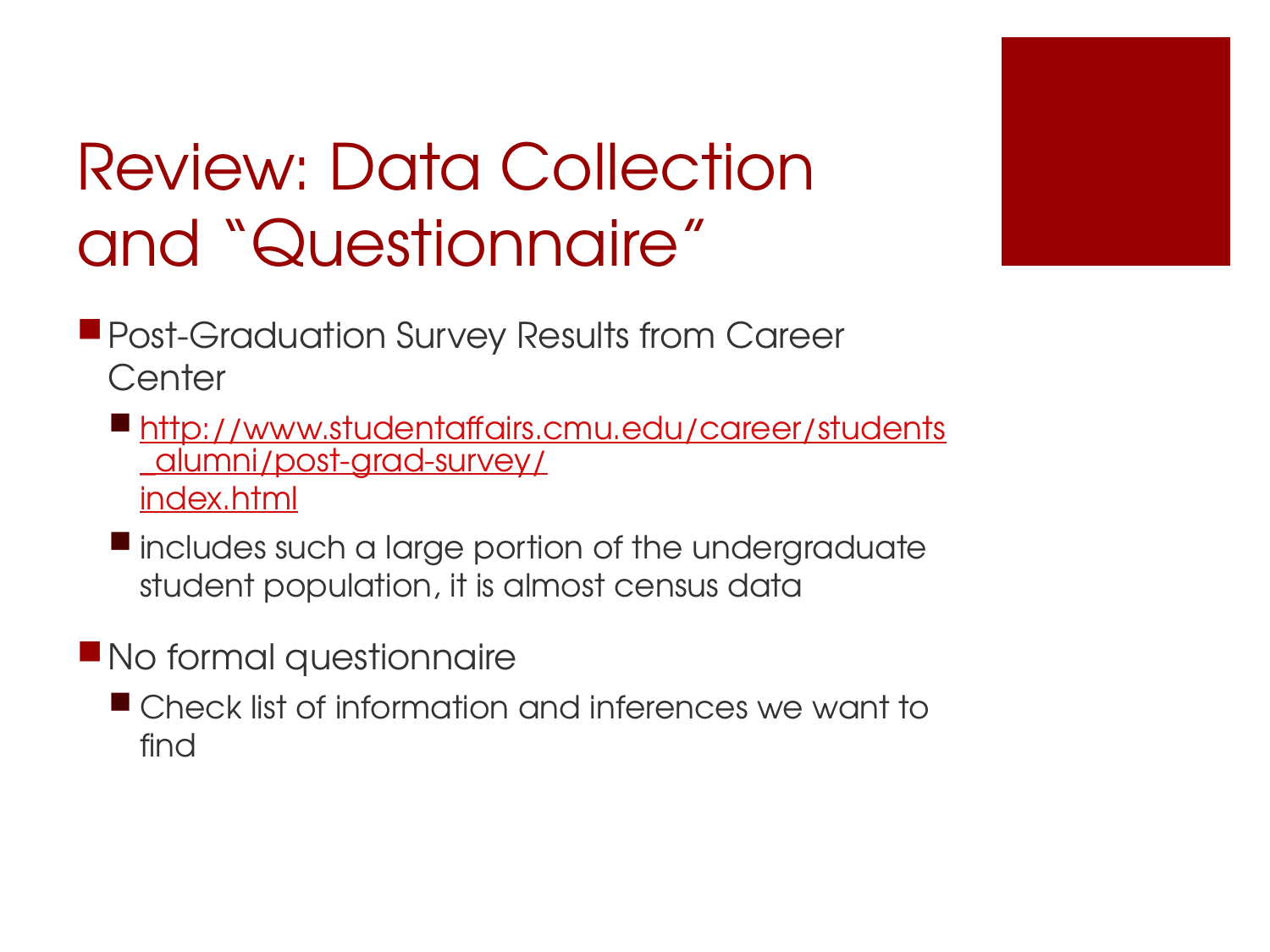

# Review: Data Collection and “Questionnaire”
Post-Graduation Survey Results from Career Center
http://www.studentaffairs.cmu.edu/career/students_alumni/post-grad-survey/index.html
includes such a large portion of the undergraduate student population, it is almost census data
No formal questionnaire
Check list of information and inferences we want to find